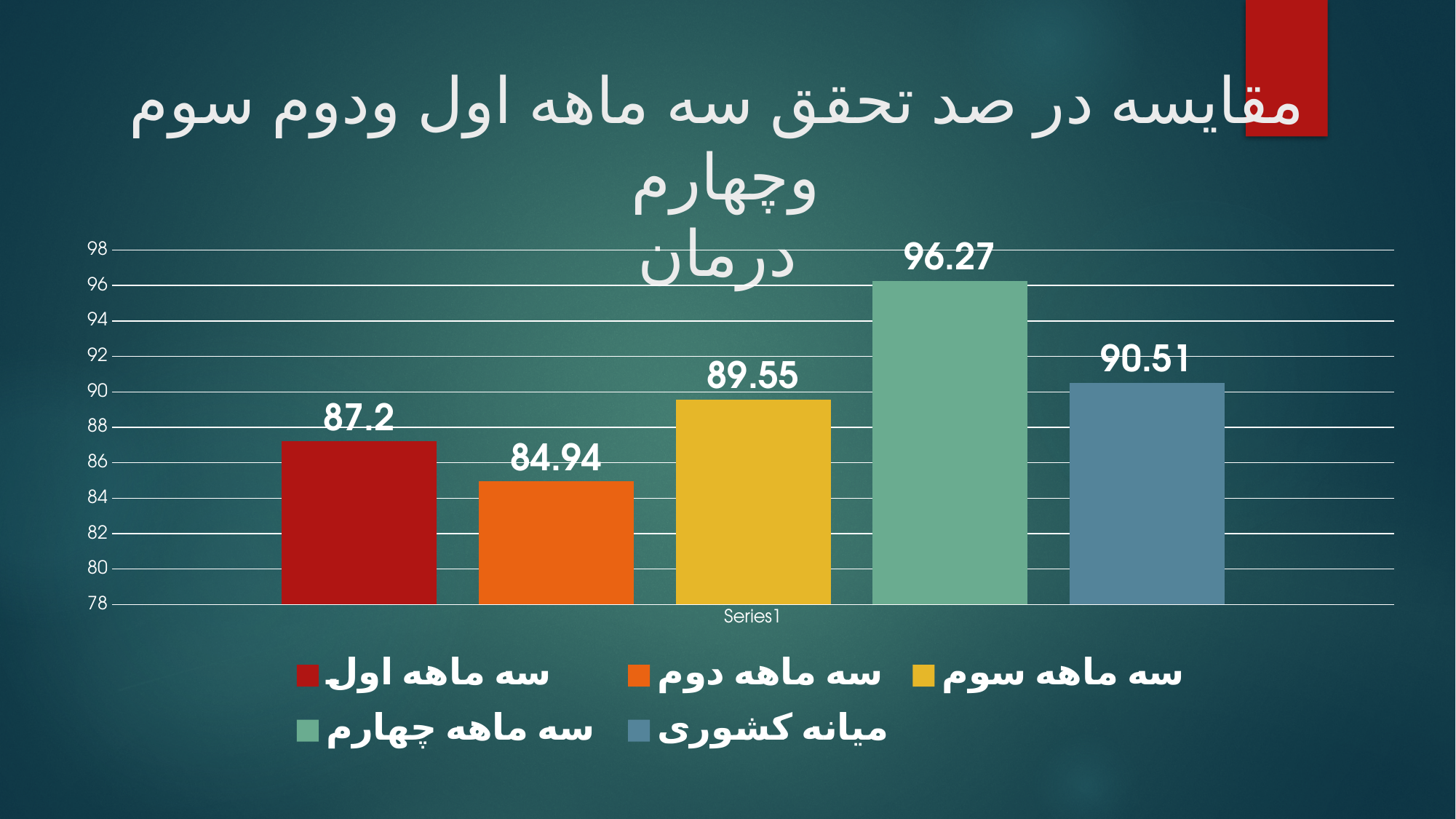

# مقایسه در صد تحقق سه ماهه اول ودوم سوم وچهارم درمان

### Chart

| Category | سه ماهه اول | سه ماهه دوم | سه ماهه سوم | سه ماهه چهارم  | میانه کشوری |
|---|---|---|---|---|---|
|  | 87.2 | 84.94 | 89.55 | 96.27 | 90.51 |